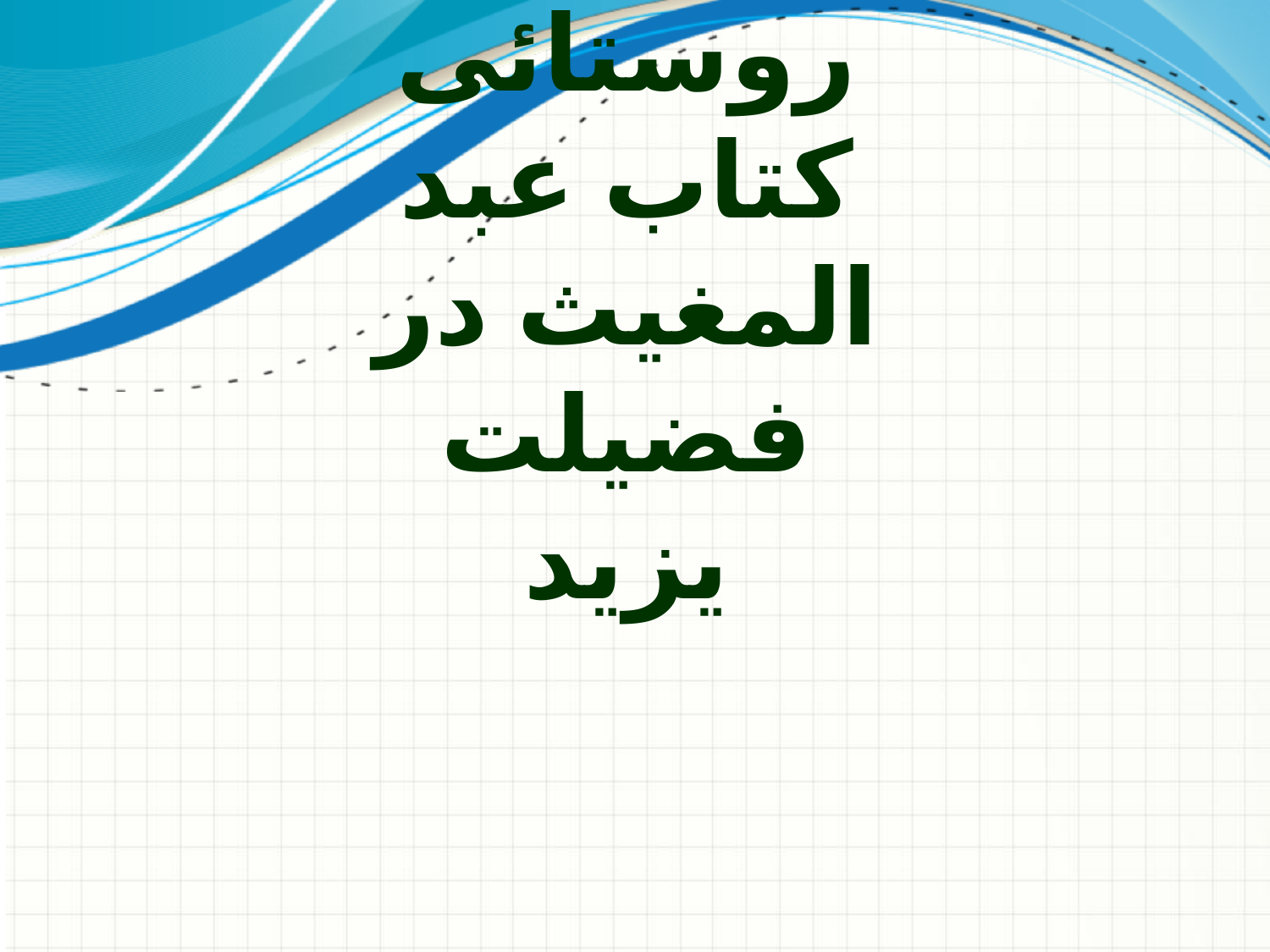

# روستائی کتاب عبد المغیث در فضیلت یزید